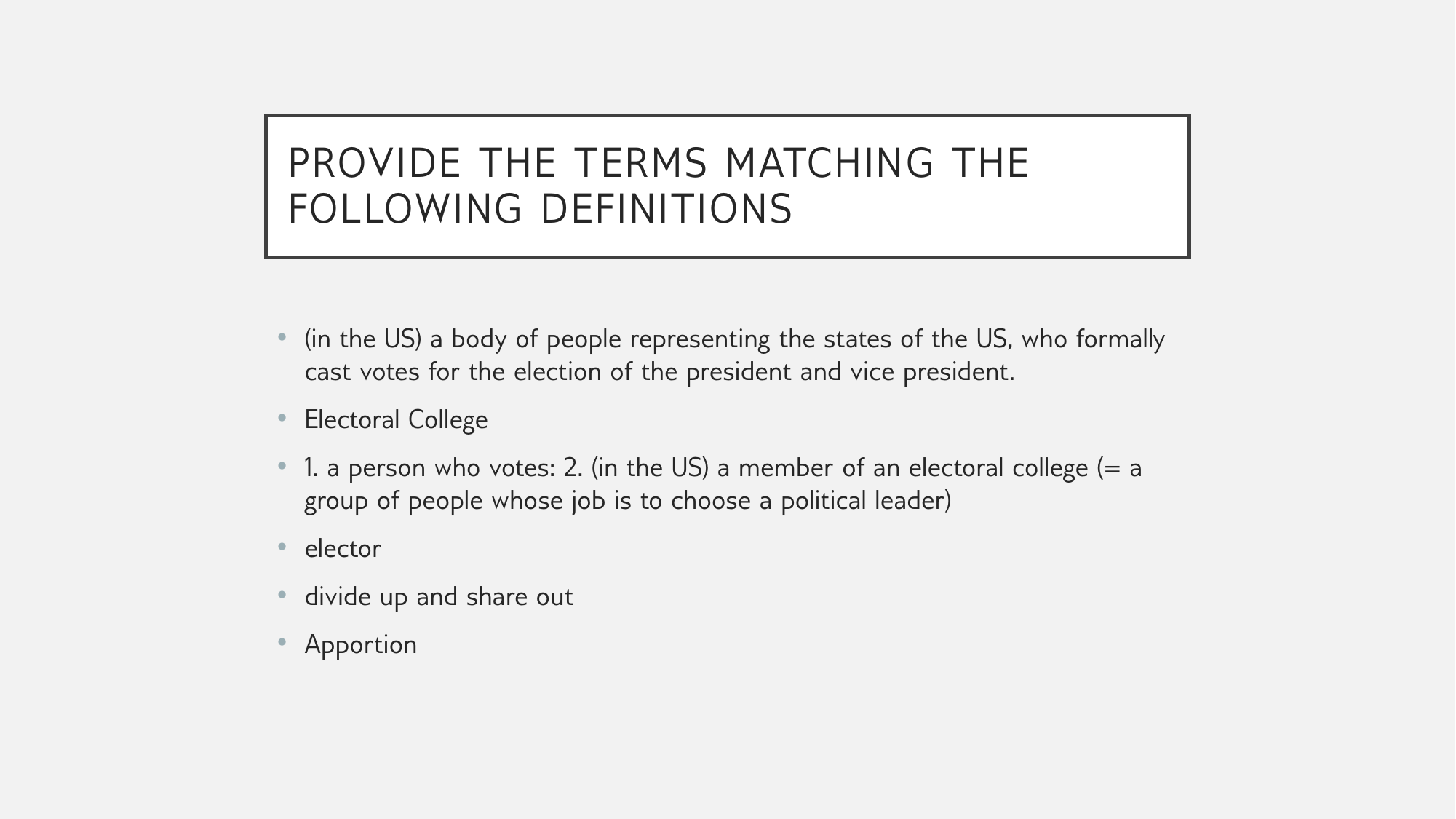

# Provide the terms matching the following definitions
(in the US) a body of people representing the states of the US, who formally cast votes for the election of the president and vice president.
Electoral College
1. a person who votes: 2. (in the US) a member of an electoral college (= a group of people whose job is to choose a political leader)
elector
divide up and share out
Apportion